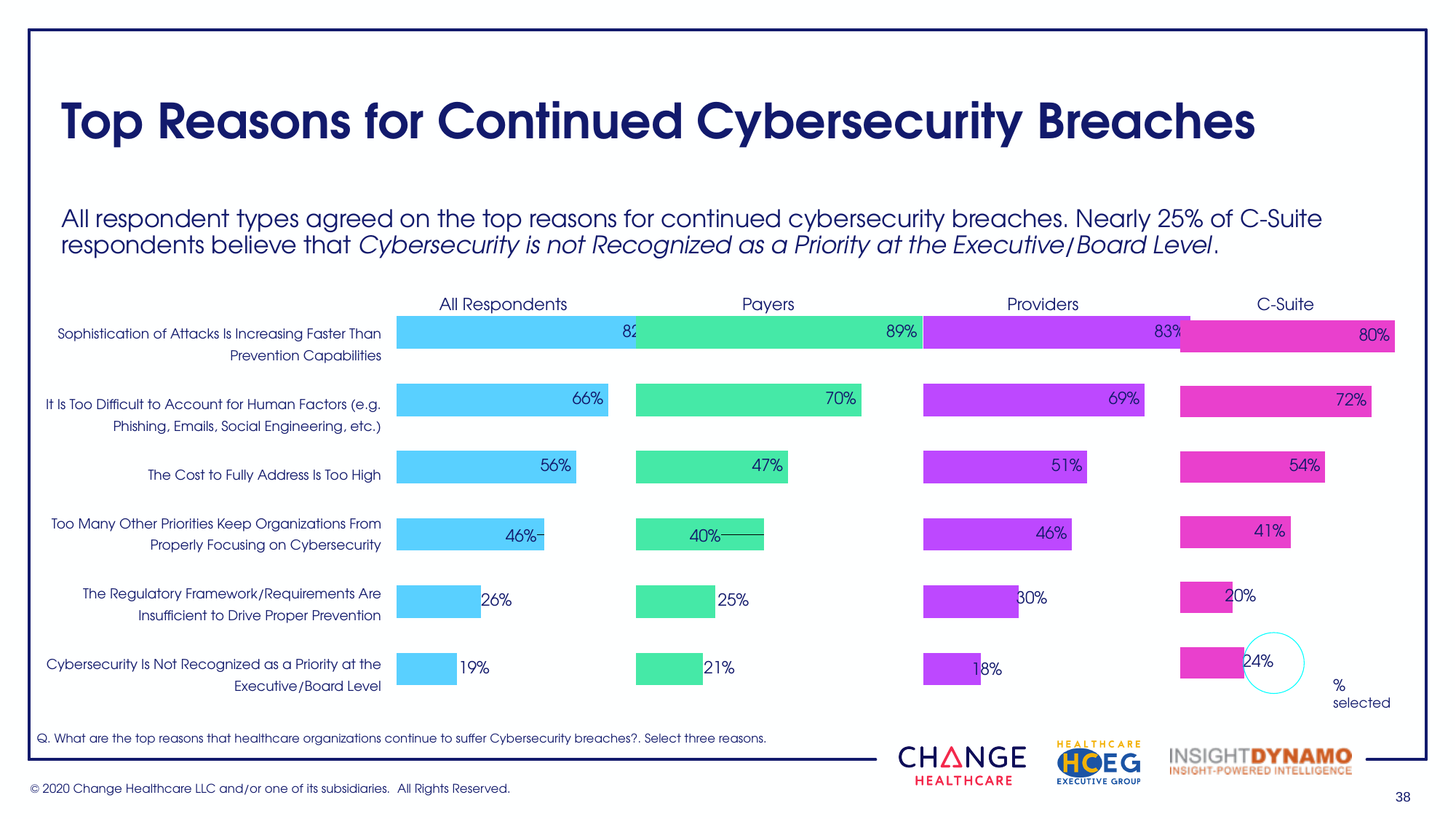

# Top Reasons for Continued Cybersecurity Breaches
All respondent types agreed on the top reasons for continued cybersecurity breaches. Nearly 25% of C-Suite respondents believe that Cybersecurity is not Recognized as a Priority at the Executive/Board Level.
All Respondents
Payers
Providers
C-Suite

### Chart

| Category | % Respondents |
|---|---|
| Cybersecurity is not Recognized as a Priority at the Executive/Board Level | 0.2391 |
| The Regulatory Framwork/Requirements are Insufficient to Drive Proper Prevention | 0.1957 |
| Too Many Other Priorities Keep Organizations from Properly Focusing on Cybersecurity | 0.413 |
| The Cost to Fully Address is Too High | 0.5435 |
| It is Too Difficult to Account for Human Factors (e.g. Phishing, Emails, Social Engineering, etc.) | 0.7174 |
| Sophistication of Attacks is Increasing Faster than Prevention Capabilities | 0.8043 |

### Chart

| Category | % Respondents |
|---|---|
| Cybersecurity is not Recognized as a Priority at the Executive/Board Level | 0.1896 |
| The Regulatory Framwork/Requirements are Insufficient to Drive Proper Prevention | 0.2639 |
| Too Many Other Priorities Keep Organizations from Properly Focusing on Cybersecurity | 0.461 |
| The Cost to Fully Address is Too High | 0.5613 |
| It is Too Difficult to Account for Human Factors (e.g. Phishing, Emails, Social Engineering, etc.) | 0.6617 |
| Sophistication of Attacks is Increasing Faster than Prevention Capabilities | 0.8178 |

### Chart

| Category | % Respondents |
|---|---|
| Cybersecurity is not Recognized as a Priority at the Executive/Board Level | 0.2075 |
| The Regulatory Framwork/Requirements are Insufficient to Drive Proper Prevention | 0.2453 |
| Too Many Other Priorities Keep Organizations from Properly Focusing on Cybersecurity | 0.3962 |
| The Cost to Fully Address is Too High | 0.4717 |
| It is Too Difficult to Account for Human Factors (e.g. Phishing, Emails, Social Engineering, etc.) | 0.6981 |
| Sophistication of Attacks is Increasing Faster than Prevention Capabilities | 0.8868 |

### Chart

| Category | % Respondents |
|---|---|
| Cybersecurity is not Recognized as a Priority at the Executive/Board Level | 0.1786 |
| The Regulatory Framwork/Requirements are Insufficient to Drive Proper Prevention | 0.2976 |
| Too Many Other Priorities Keep Organizations from Properly Focusing on Cybersecurity | 0.4643 |
| The Cost to Fully Address is Too High | 0.5119 |
| It is Too Difficult to Account for Human Factors (e.g. Phishing, Emails, Social Engineering, etc.) | 0.6905 |
| Sophistication of Attacks is Increasing Faster than Prevention Capabilities | 0.8333 |
Sophistication of Attacks Is Increasing Faster Than Prevention Capabilities
It Is Too Difficult to Account for Human Factors (e.g. Phishing, Emails, Social Engineering, etc.)
The Cost to Fully Address Is Too High
Too Many Other Priorities Keep Organizations From Properly Focusing on Cybersecurity
The Regulatory Framework/Requirements Are Insufficient to Drive Proper Prevention
Cybersecurity Is Not Recognized as a Priority at the Executive/Board Level

% selected
Q. What are the top reasons that healthcare organizations continue to suffer Cybersecurity breaches?. Select three reasons.